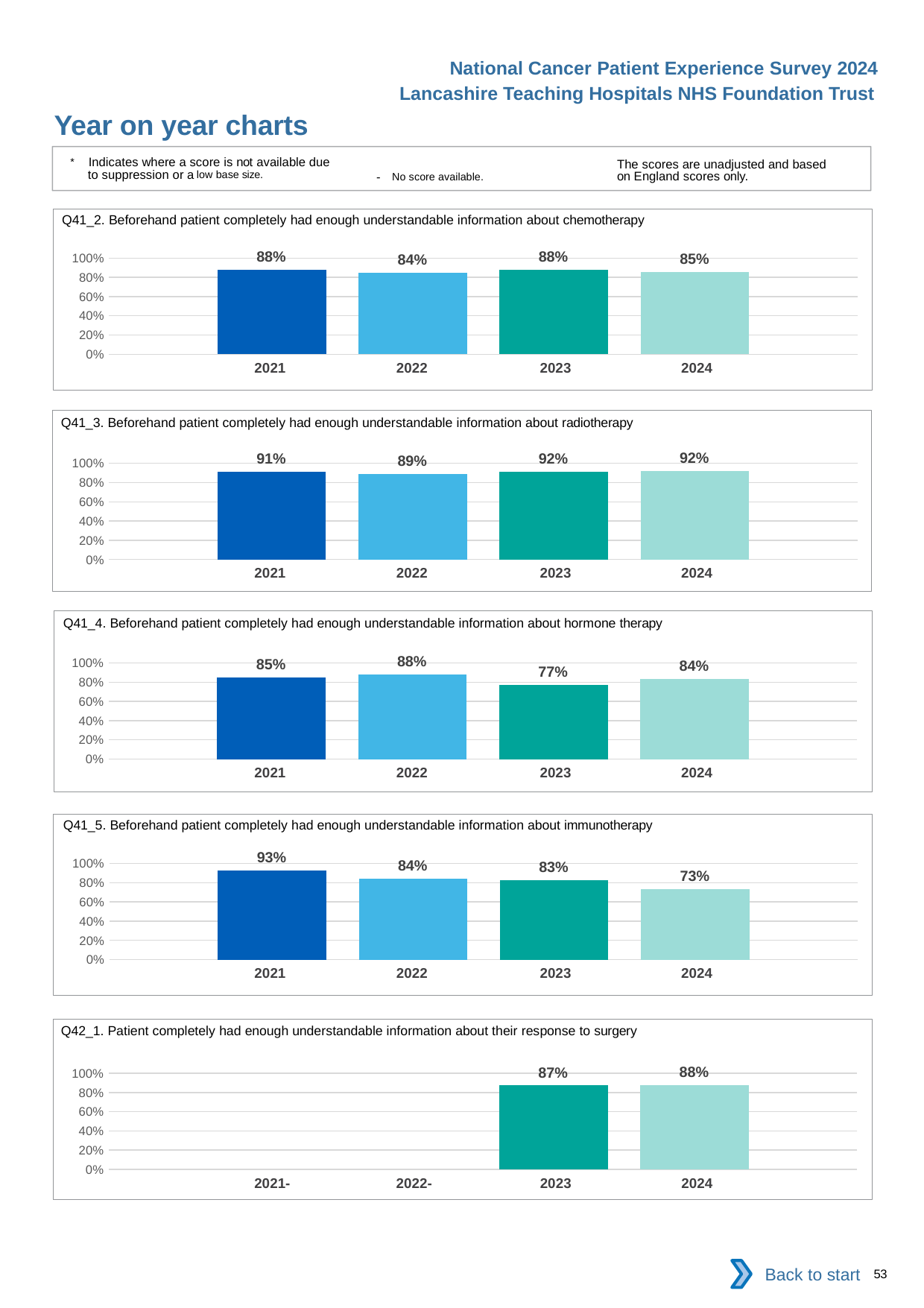

National Cancer Patient Experience Survey 2024
Lancashire Teaching Hospitals NHS Foundation Trust
Year on year charts

*  Indicates where a score is not available due to suppression or a low base size.
The scores are unadjusted and based on England scores only.
- No score available.
Q41_2. Beforehand patient completely had enough understandable information about chemotherapy

### Chart

| Category | 2021 | 2022 | 2023 | 2024 |
|---|---|---|---|---|
| Category 1 | 0.8821138 | 0.8448276 | 0.8754864 | 0.8538462 |
| 2021 | 2022 | 2023 | 2024 |
| --- | --- | --- | --- |
Q41_3. Beforehand patient completely had enough understandable information about radiotherapy

### Chart

| Category | 2021 | 2022 | 2023 | 2024 |
|---|---|---|---|---|
| Category 1 | 0.9110512 | 0.8905579 | 0.9157667 | 0.9207459 |
| 2021 | 2022 | 2023 | 2024 |
| --- | --- | --- | --- |
Q41_4. Beforehand patient completely had enough understandable information about hormone therapy

### Chart

| Category | 2021 | 2022 | 2023 | 2024 |
|---|---|---|---|---|
| Category 1 | 0.8472222 | 0.8762376 | 0.7696078 | 0.8366337 |
| 2021 | 2022 | 2023 | 2024 |
| --- | --- | --- | --- |
Q41_5. Beforehand patient completely had enough understandable information about immunotherapy

### Chart

| Category | 2021 | 2022 | 2023 | 2024 |
|---|---|---|---|---|
| Category 1 | 0.9259259 | 0.8444444 | 0.8266667 | 0.7349398 |
| 2021 | 2022 | 2023 | 2024 |
| --- | --- | --- | --- |
Q42_1. Patient completely had enough understandable information about their response to surgery

### Chart

| Category | 2021 | 2022 | 2023 | 2024 |
|---|---|---|---|---|
| Category 1 | None | None | 0.8725275 | 0.8764569 |
| 2021- | 2022- | 2023 | 2024 |
| --- | --- | --- | --- |
Back to start

53